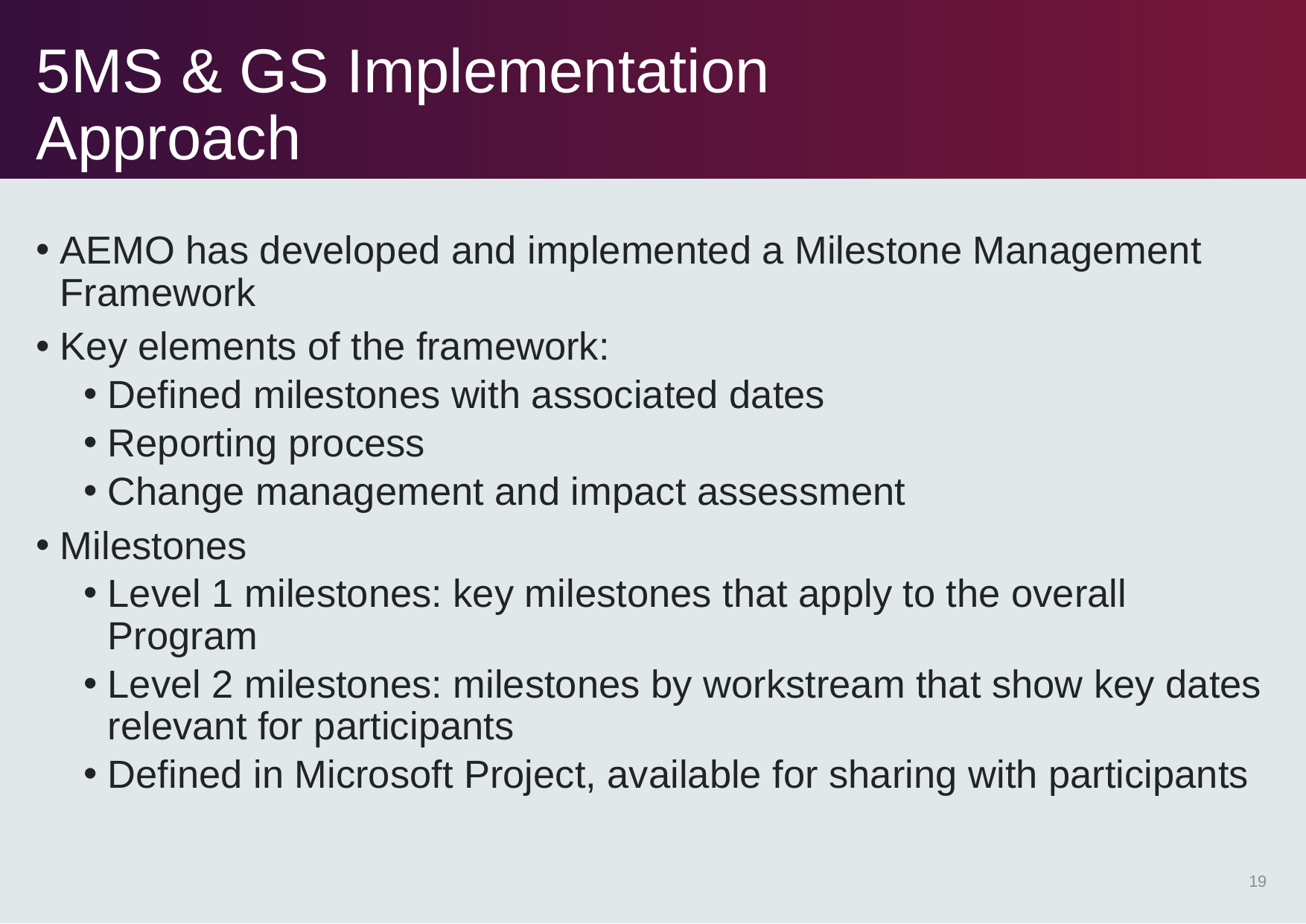

# 5MS & GS Implementation Approach
AEMO has developed and implemented a Milestone Management Framework
Key elements of the framework:
Defined milestones with associated dates
Reporting process
Change management and impact assessment
Milestones
Level 1 milestones: key milestones that apply to the overall Program
Level 2 milestones: milestones by workstream that show key dates relevant for participants
Defined in Microsoft Project, available for sharing with participants
19